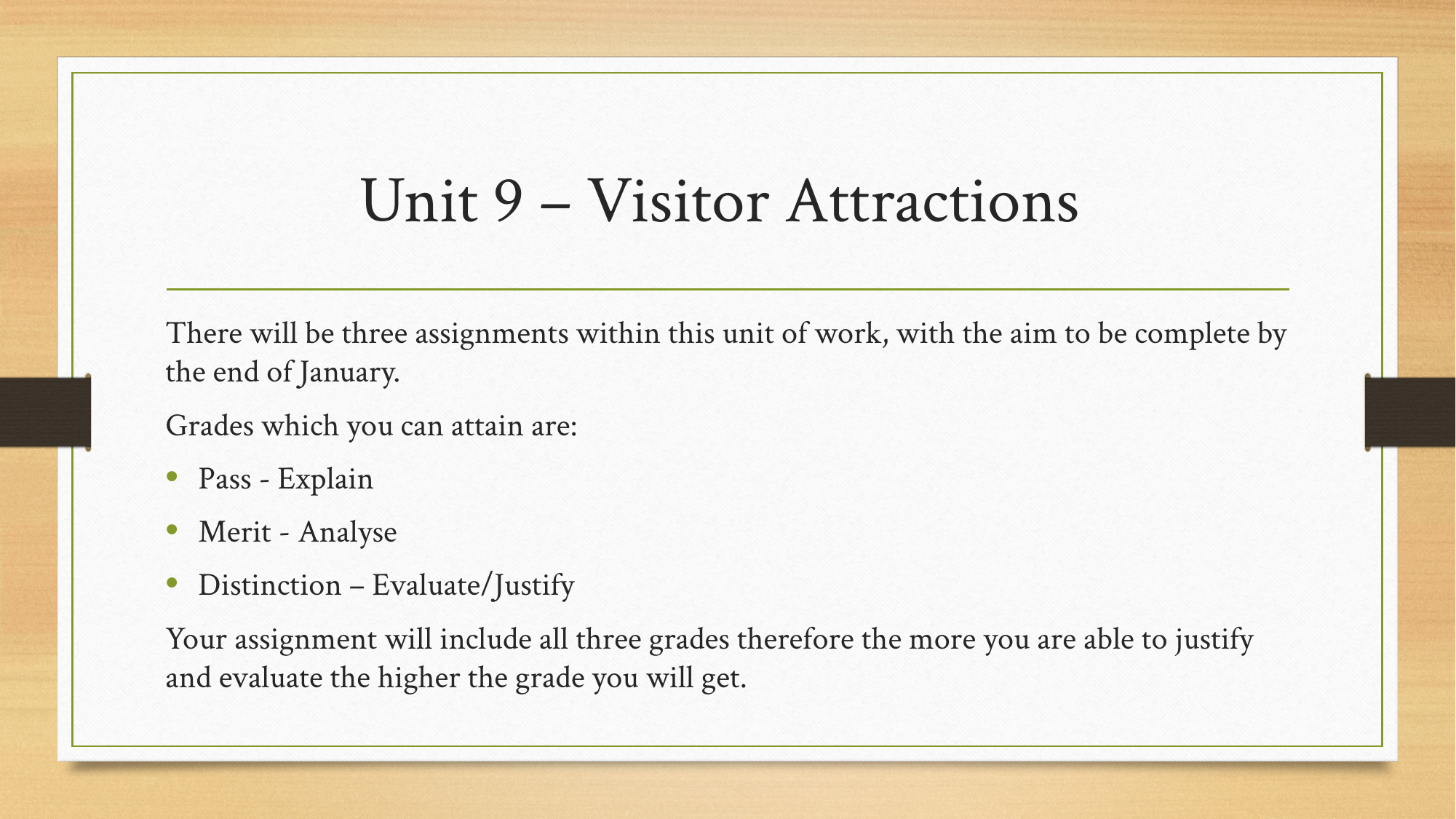

# Unit 9 – Visitor Attractions
There will be three assignments within this unit of work, with the aim to be complete by the end of January.
Grades which you can attain are:
Pass - Explain
Merit - Analyse
Distinction – Evaluate/Justify
Your assignment will include all three grades therefore the more you are able to justify and evaluate the higher the grade you will get.